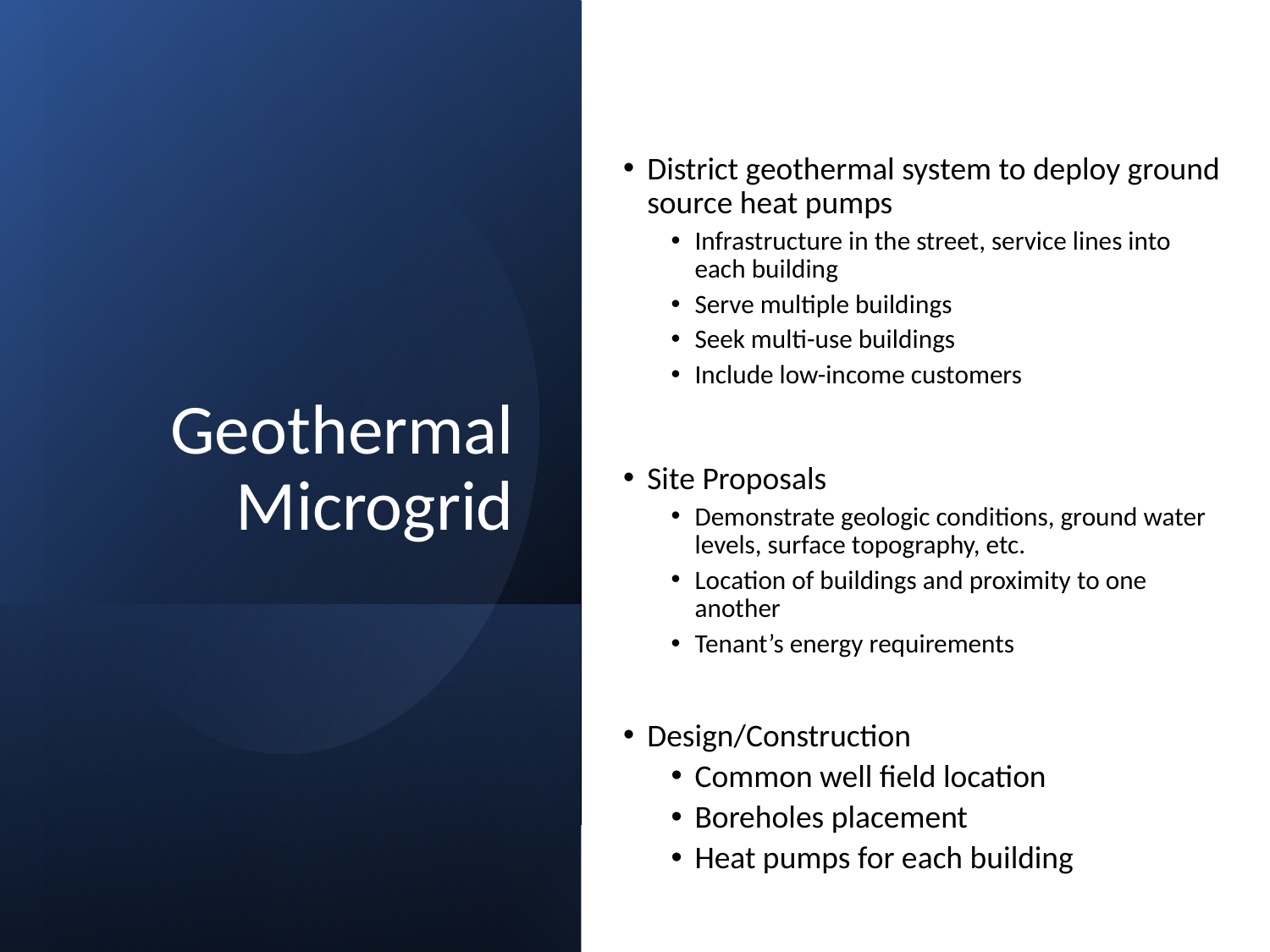

District geothermal system to deploy ground source heat pumps
Infrastructure in the street, service lines into each building
Serve multiple buildings
Seek multi-use buildings
Include low-income customers

Site Proposals
Demonstrate geologic conditions, ground water levels, surface topography, etc.
Location of buildings and proximity to one another
Tenant’s energy requirements

Design/Construction
Common well field location
Boreholes placement
Heat pumps for each building

# Geothermal Microgrid